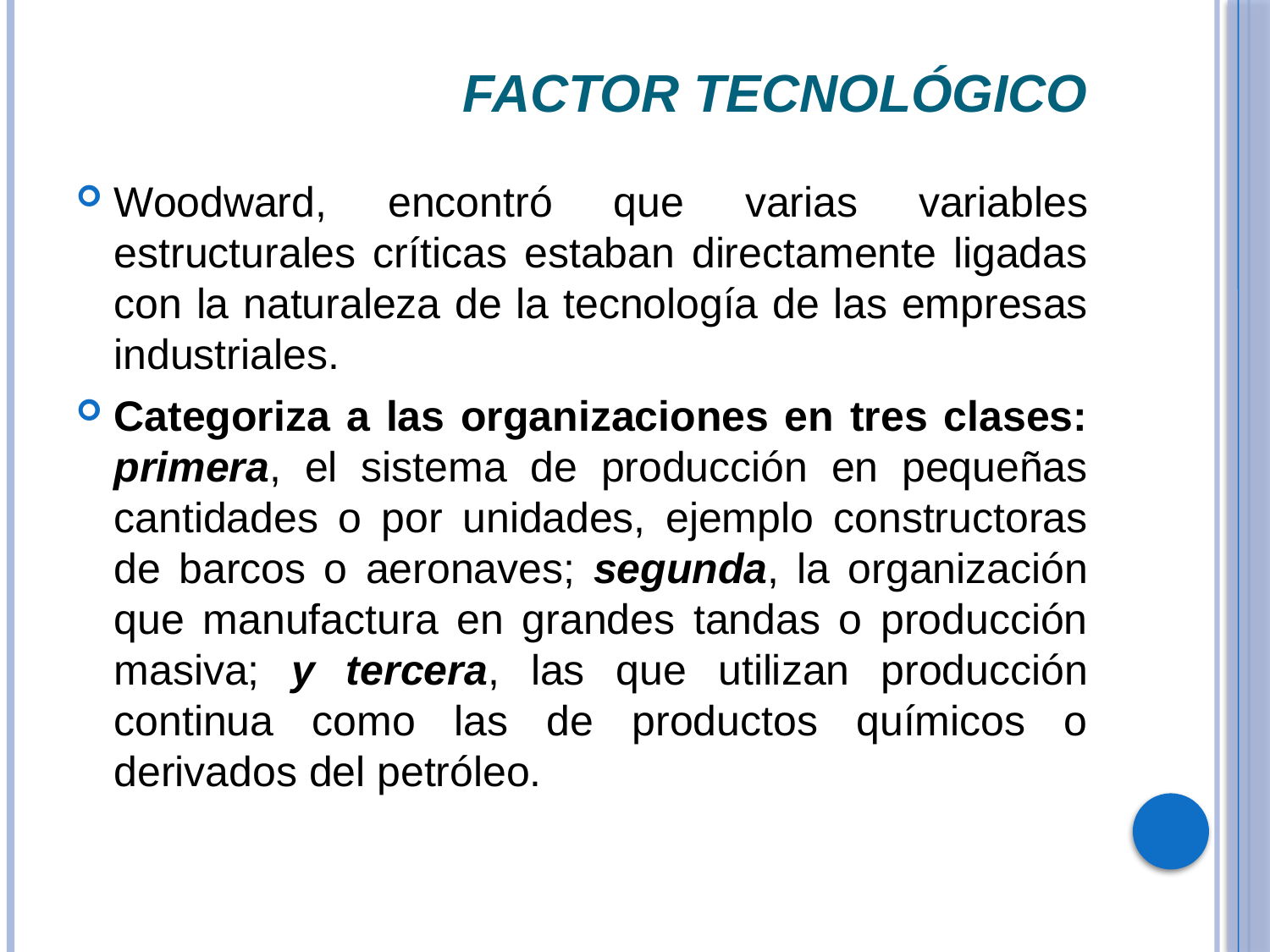

# factor tecnológico
Woodward, encontró que varias variables estructurales críticas estaban directamente ligadas con la naturaleza de la tecnología de las empresas industriales.
Categoriza a las organizaciones en tres clases: primera, el sistema de producción en pequeñas cantidades o por unidades, ejemplo constructoras de barcos o aeronaves; segunda, la organización que manufactura en grandes tandas o producción masiva; y tercera, las que utilizan producción continua como las de productos químicos o derivados del petróleo.